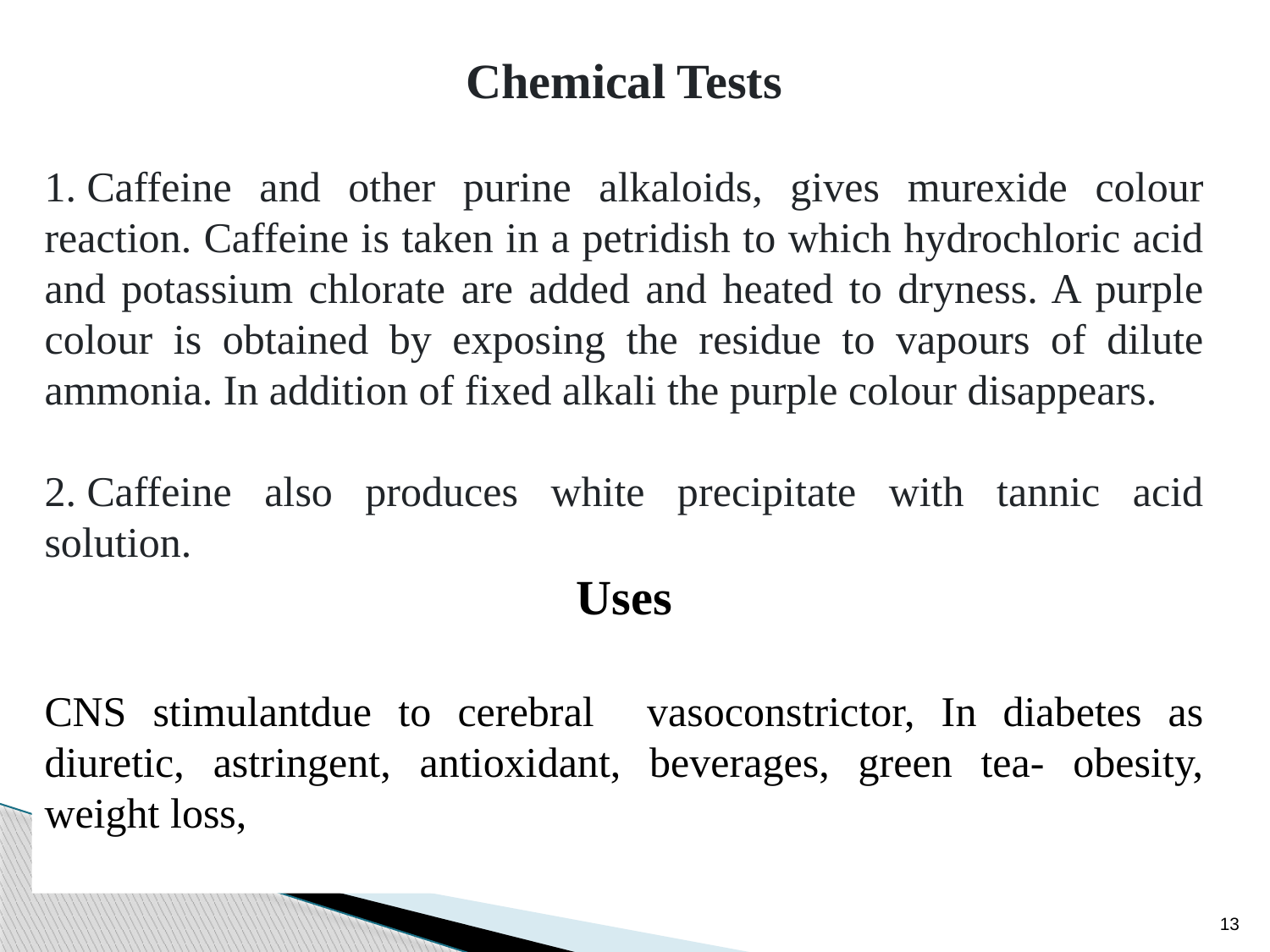

Chemical Tests
1. Caffeine and other purine alkaloids, gives murexide colour reaction. Caffeine is taken in a petridish to which hydrochloric acid and potassium chlorate are added and heated to dryness. A purple colour is obtained by exposing the residue to vapours of dilute ammonia. In addition of fixed alkali the purple colour disappears.

2. Caffeine also produces white precipitate with tannic acid solution.
Uses

CNS stimulantdue to cerebral  vasoconstrictor, In diabetes as diuretic, astringent, antioxidant, beverages, green tea- obesity, weight loss,

13